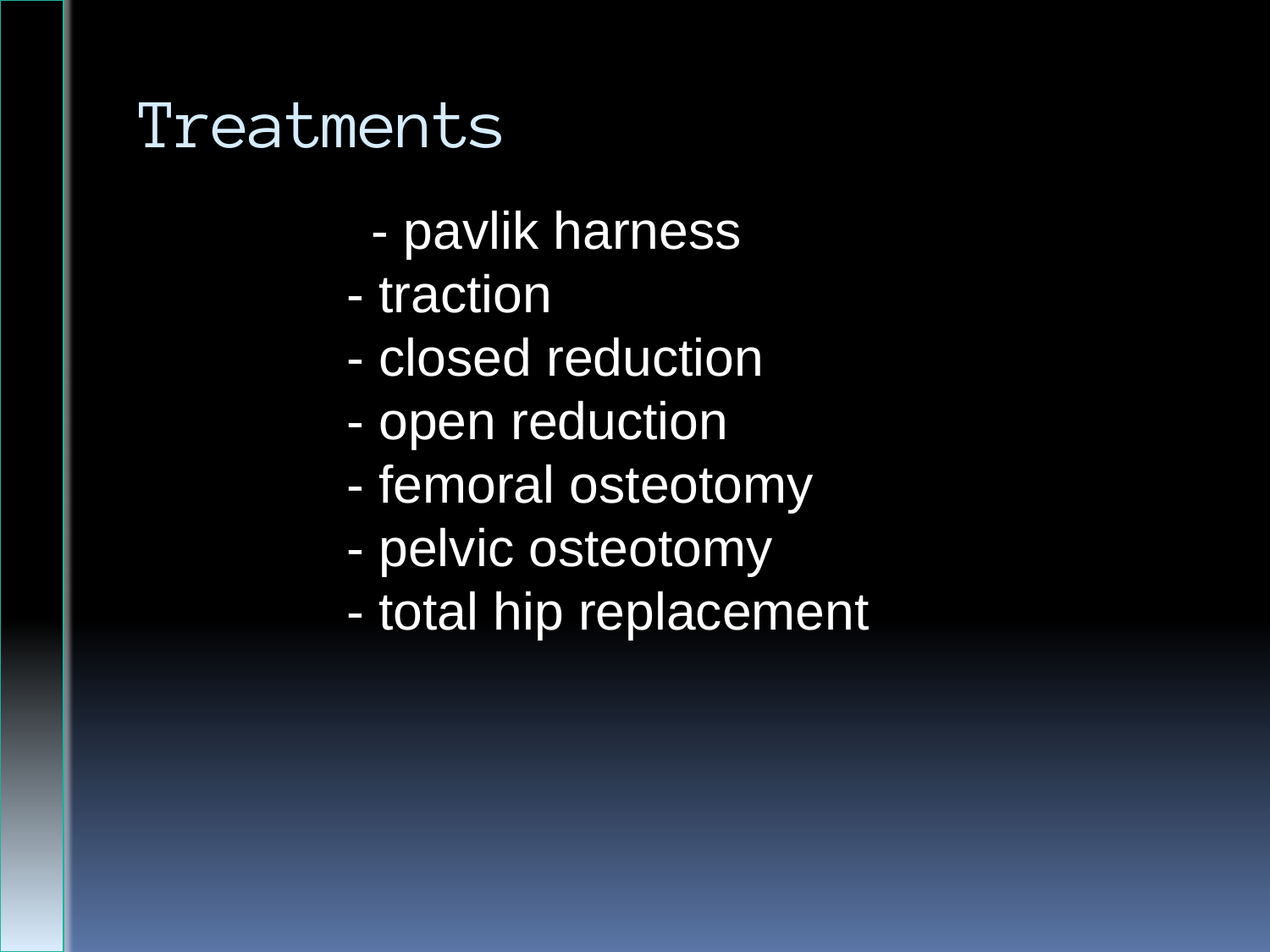

# Treatments
		    - pavlik harness
           - traction
           - closed reduction
           - open reduction
           - femoral osteotomy
           - pelvic osteotomy
           - total hip replacement